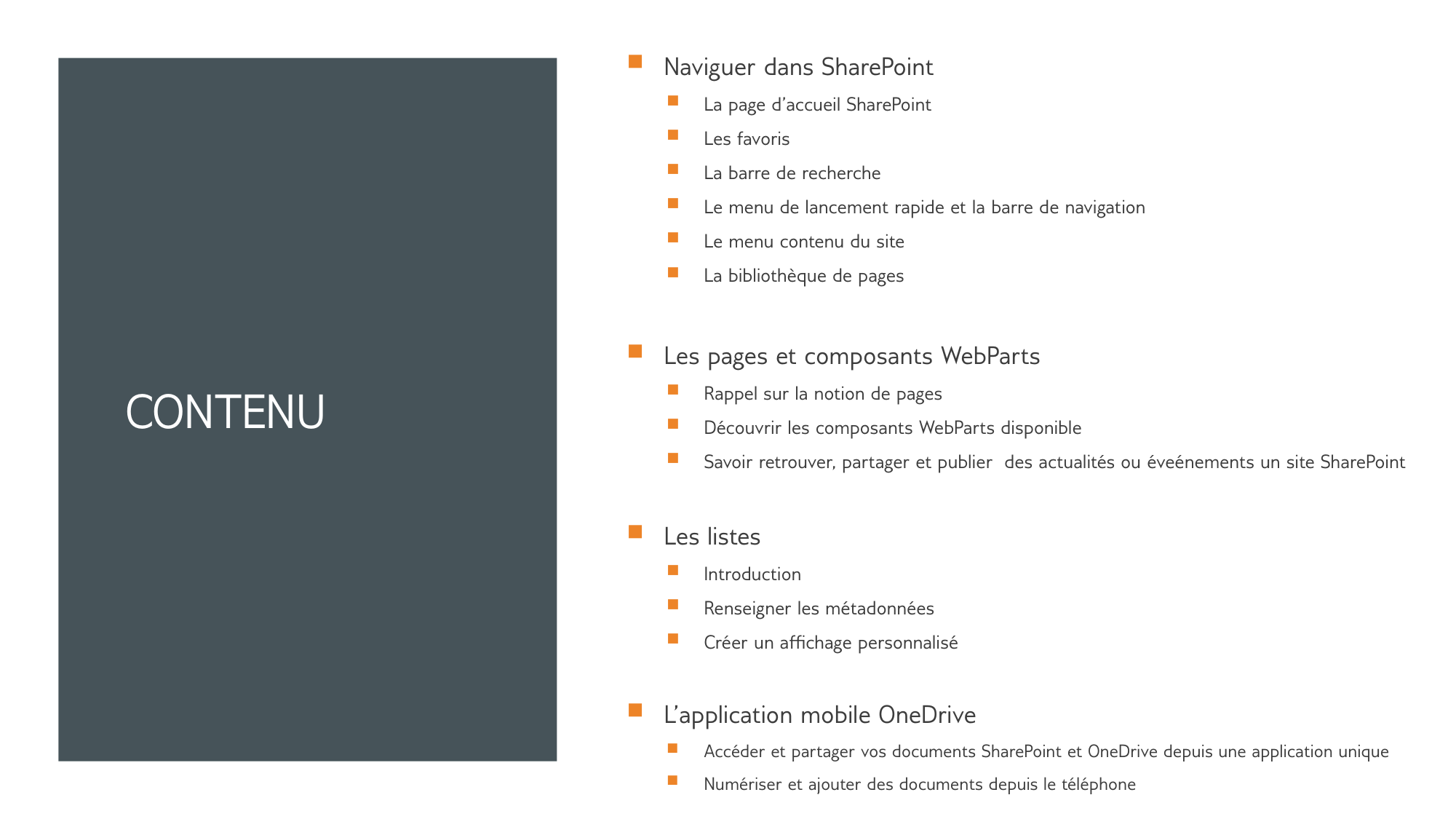

Naviguer dans SharePoint
La page d’accueil SharePoint
Les favoris
La barre de recherche
Le menu de lancement rapide et la barre de navigation
Le menu contenu du site
La bibliothèque de pages

Les pages et composants WebParts
Rappel sur la notion de pages
Découvrir les composants WebParts disponible
Savoir retrouver, partager et publier  des actualités ou éveénements un site SharePoint

Les listes
Introduction
Renseigner les métadonnées
Créer un affichage personnalisé

L’application mobile OneDrive
Accéder et partager vos documents SharePoint et OneDrive depuis une application unique
Numériser et ajouter des documents depuis le téléphone

# Contenu